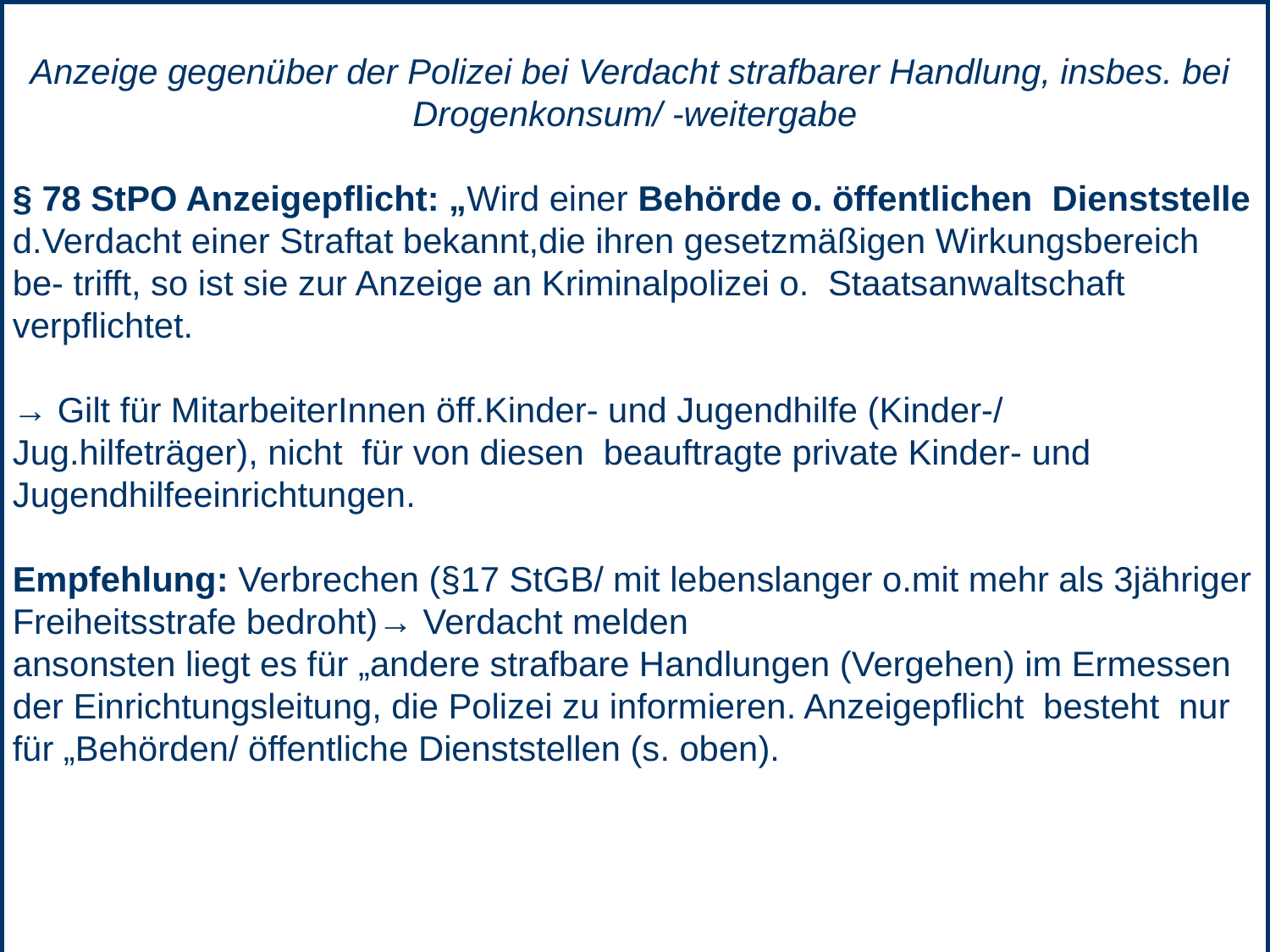

Anzeige gegenüber der Polizei bei Verdacht strafbarer Handlung, insbes. bei
Drogenkonsum/ -weitergabe

§ 78 StPO Anzeigepflicht: „Wird einer Behörde o. öffentlichen  Dienststelle d.Verdacht einer Straftat bekannt,die ihren gesetzmäßigen Wirkungsbereich be- trifft, so ist sie zur Anzeige an Kriminalpolizei o.  Staatsanwaltschaft verpflichtet.

→ Gilt für MitarbeiterInnen öff.Kinder- und Jugendhilfe (Kinder-/ Jug.hilfeträger), nicht  für von diesen  beauftragte private Kinder- und Jugendhilfeeinrichtungen.

Empfehlung: Verbrechen (§17 StGB/ mit lebenslanger o.mit mehr als 3jähriger Freiheitsstrafe bedroht)→ Verdacht melden
ansonsten liegt es für „andere strafbare Handlungen (Vergehen) im Ermessen der Einrichtungsleitung, die Polizei zu informieren. Anzeigepflicht  besteht  nur für „Behörden/ öffentliche Dienststellen (s. oben).